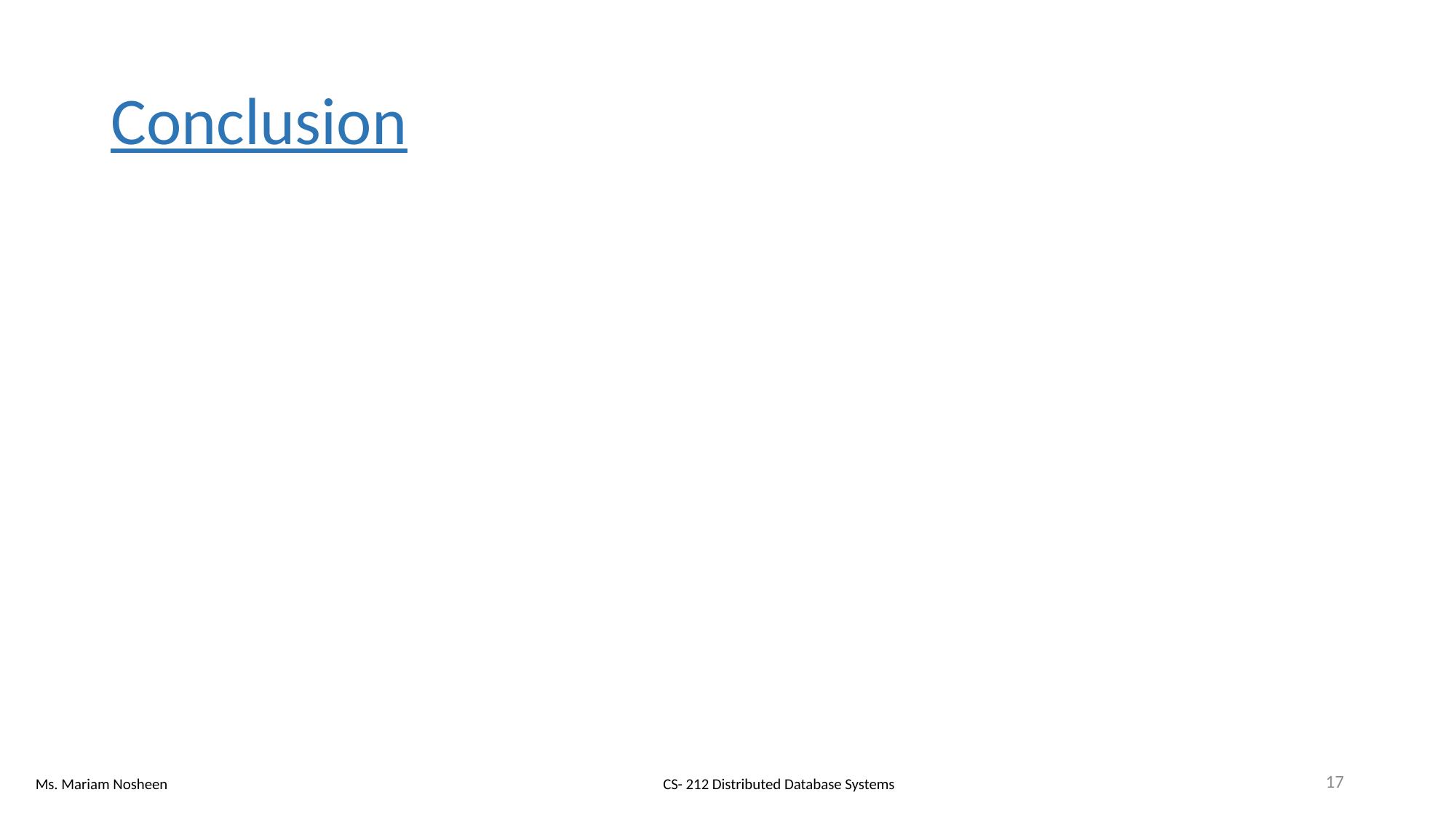

# Conclusion
17
CS- 212 Distributed Database Systems
Ms. Mariam Nosheen